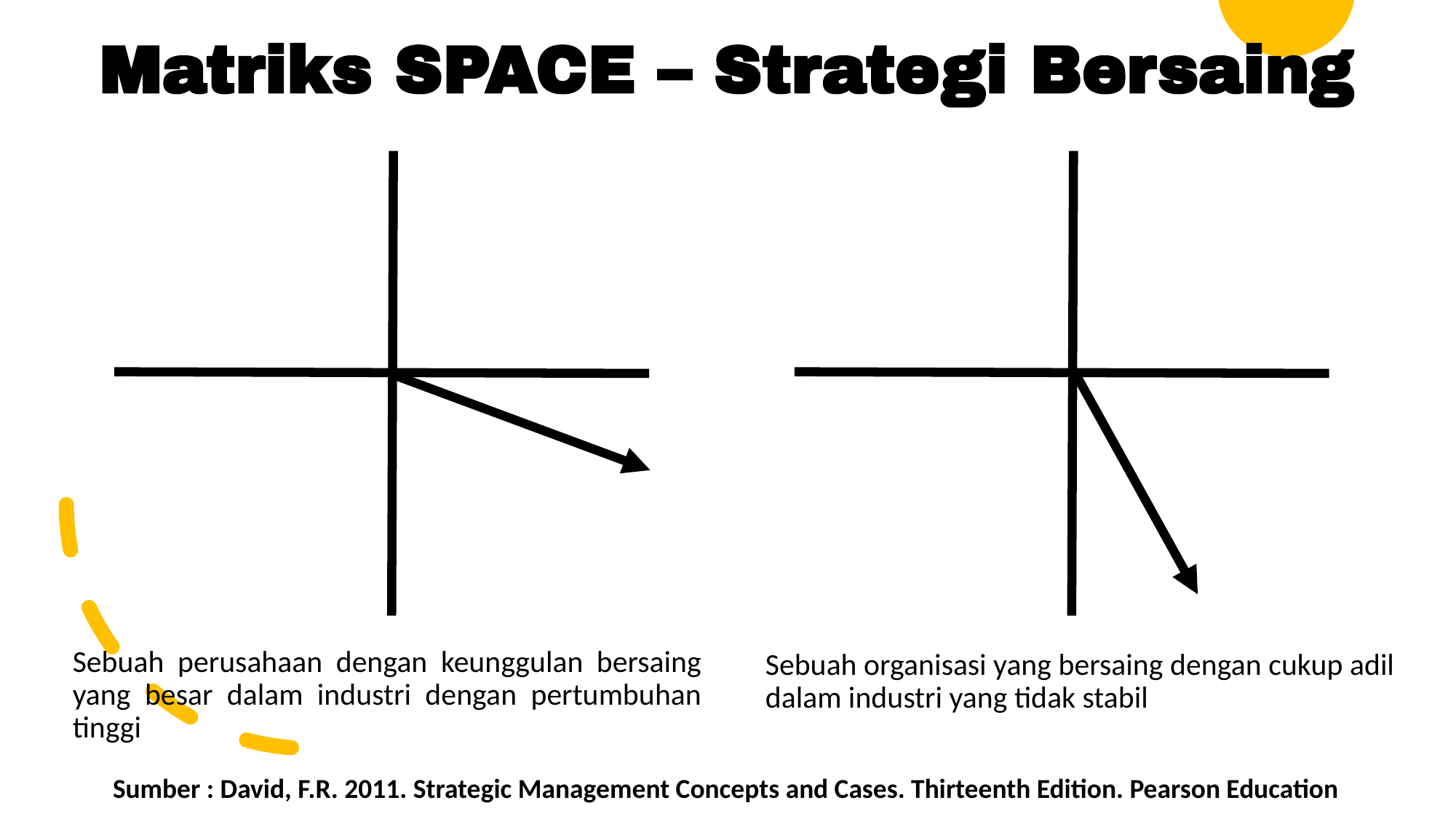

# Matriks SPACE – Strategi Bersaing

Sebuah perusahaan dengan keunggulan bersaing yang besar dalam industri dengan pertumbuhan tinggi
Sebuah organisasi yang bersaing dengan cukup adil dalam industri yang tidak stabil
Sumber : David, F.R. 2011. Strategic Management Concepts and Cases. Thirteenth Edition. Pearson Education